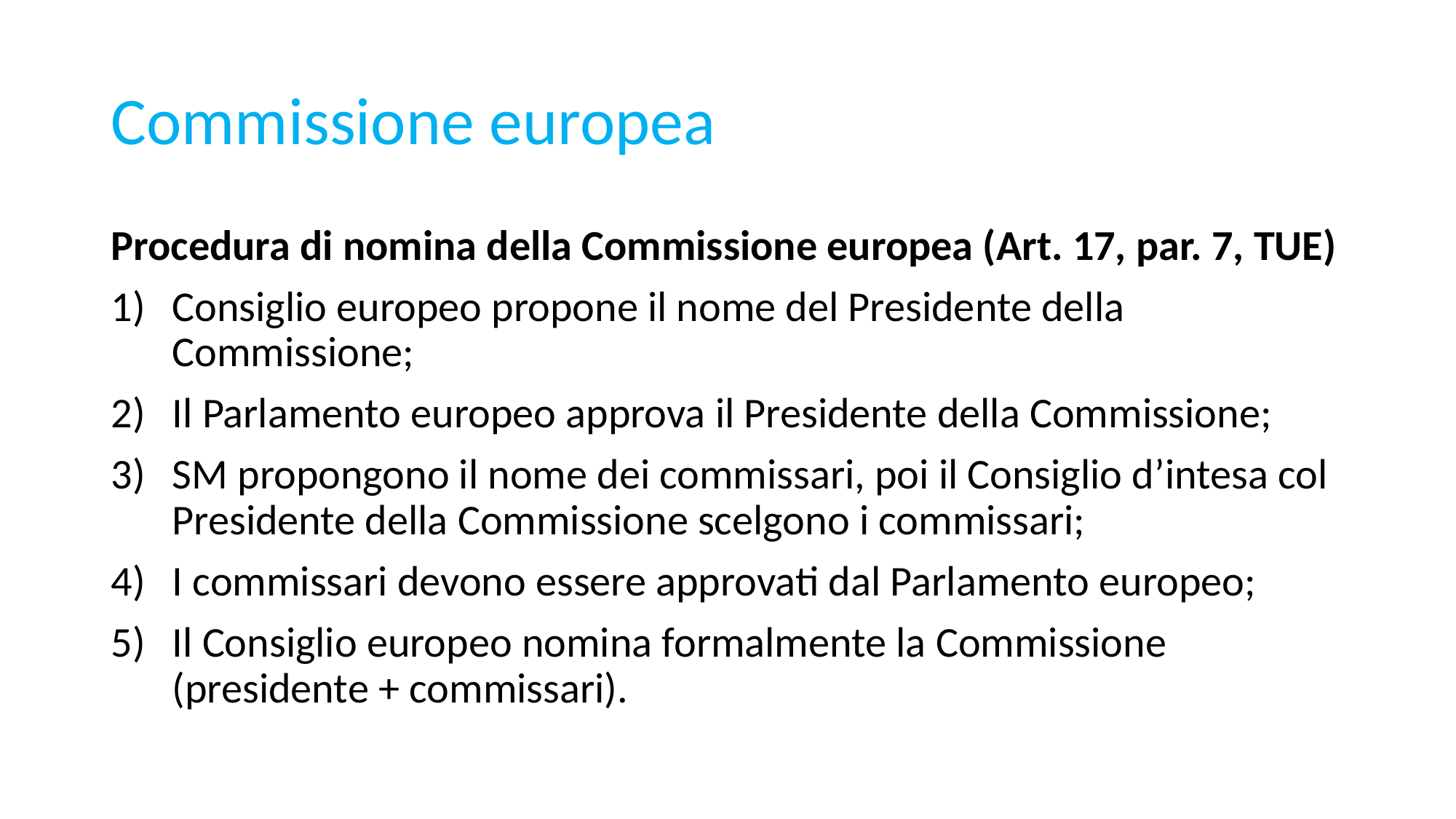

# Commissione europea
Procedura di nomina della Commissione europea (Art. 17, par. 7, TUE)
Consiglio europeo propone il nome del Presidente della Commissione;
Il Parlamento europeo approva il Presidente della Commissione;
SM propongono il nome dei commissari, poi il Consiglio d’intesa col Presidente della Commissione scelgono i commissari;
I commissari devono essere approvati dal Parlamento europeo;
Il Consiglio europeo nomina formalmente la Commissione (presidente + commissari).